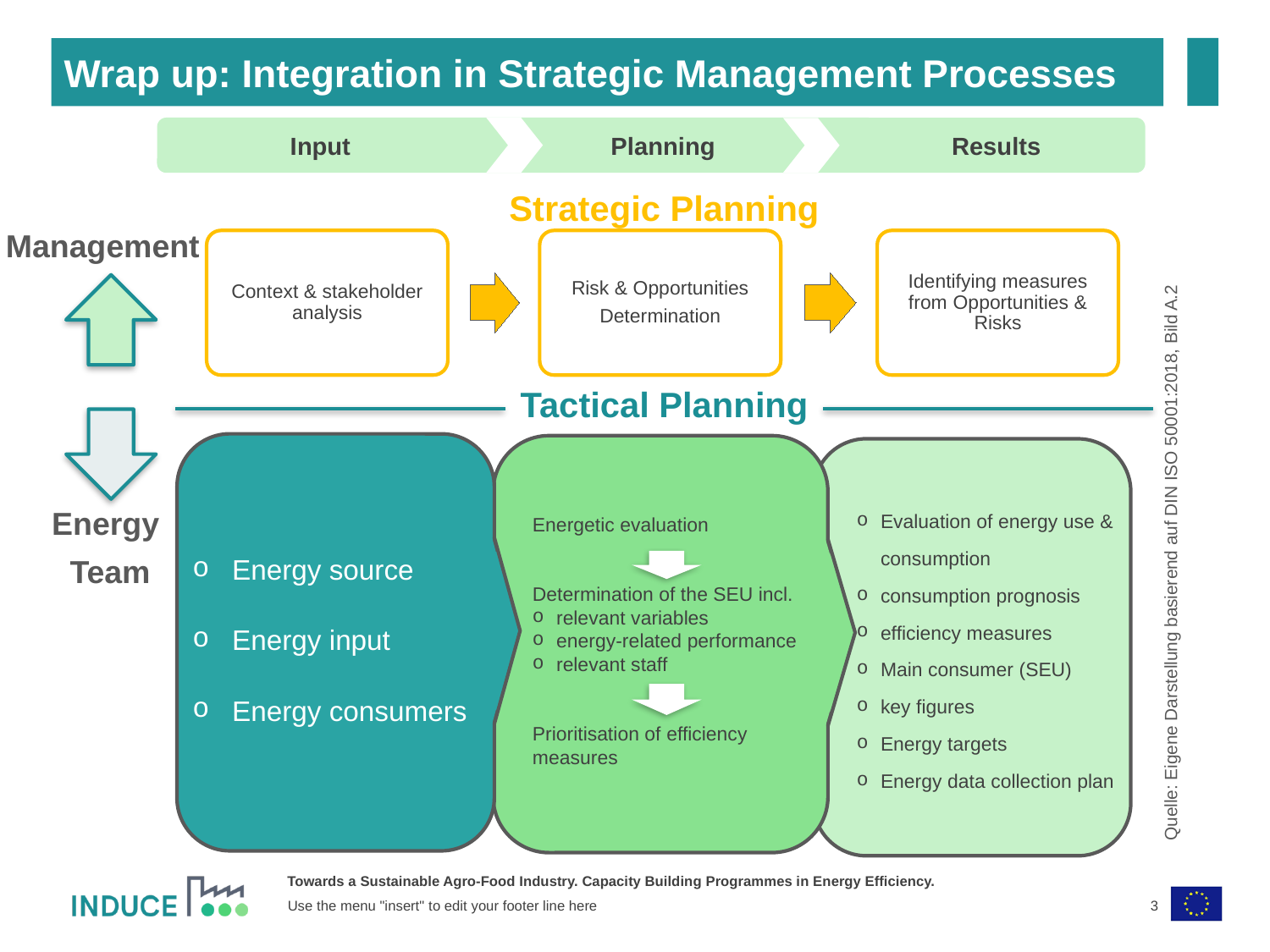

Wrap up: Integration in Strategic Management Processes

Input
Planning
Results
Strategic Planning
Management
Context & stakeholder analysis
Risk & Opportunities
Determination
Identifying measures from Opportunities & Risks

Tactical Planning

Evaluation of energy use & consumption
consumption prognosis
efficiency measures
Main consumer (SEU)
key figures
Energy targets
Energy data collection plan
Energetic evaluation

Determination of the SEU incl.
relevant variables
energy-related performance
relevant staff

Prioritisation of efficiency measures
Energy source

Energy input

Energy consumers

Energy
Team
Quelle: Eigene Darstellung basierend auf DIN ISO 50001:2018, Bild A.2

3
Use the menu "insert" to edit your footer line here